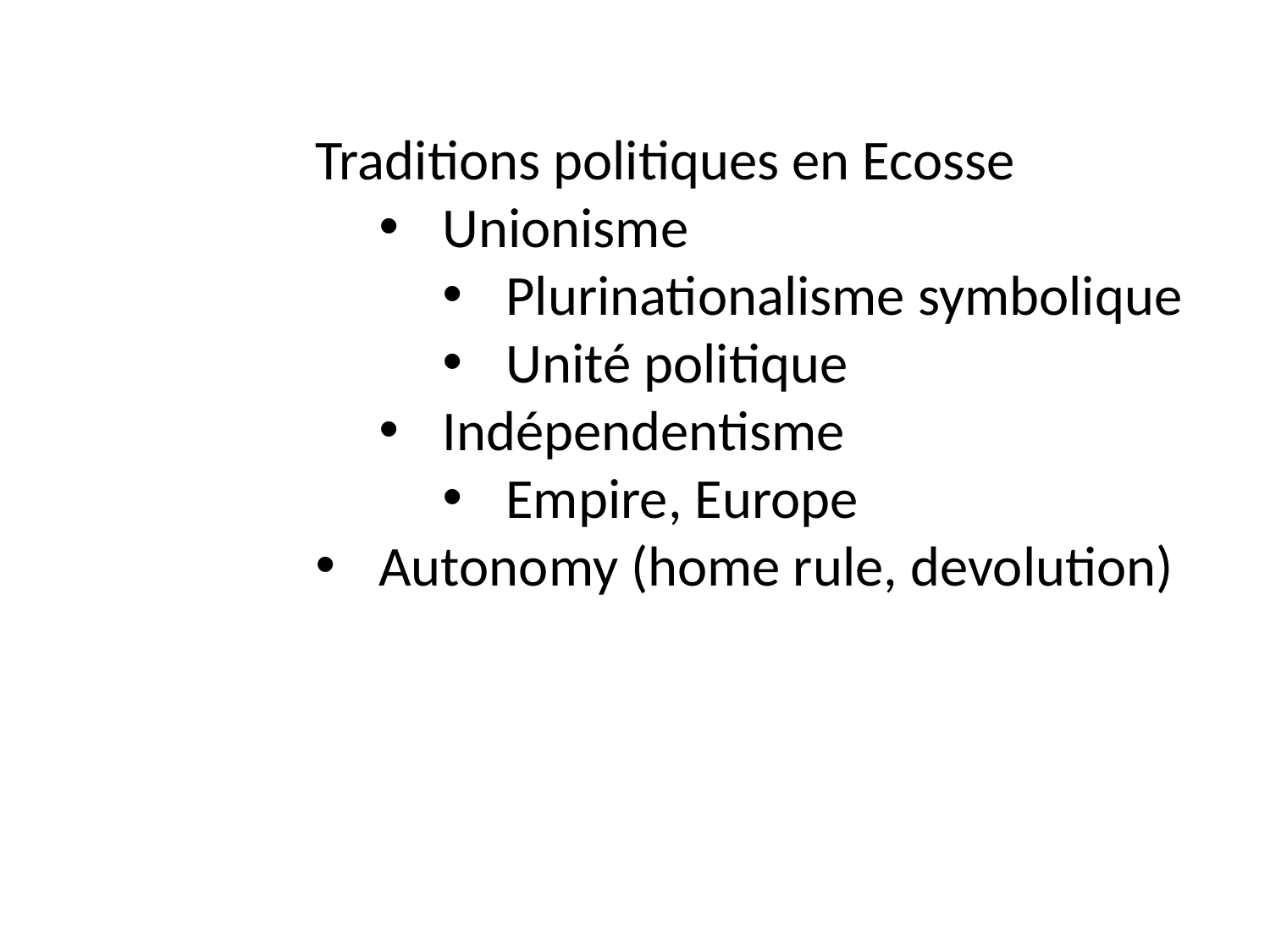

Traditions politiques en Ecosse
Unionisme
Plurinationalisme symbolique
Unité politique
Indépendentisme
Empire, Europe
Autonomy (home rule, devolution)